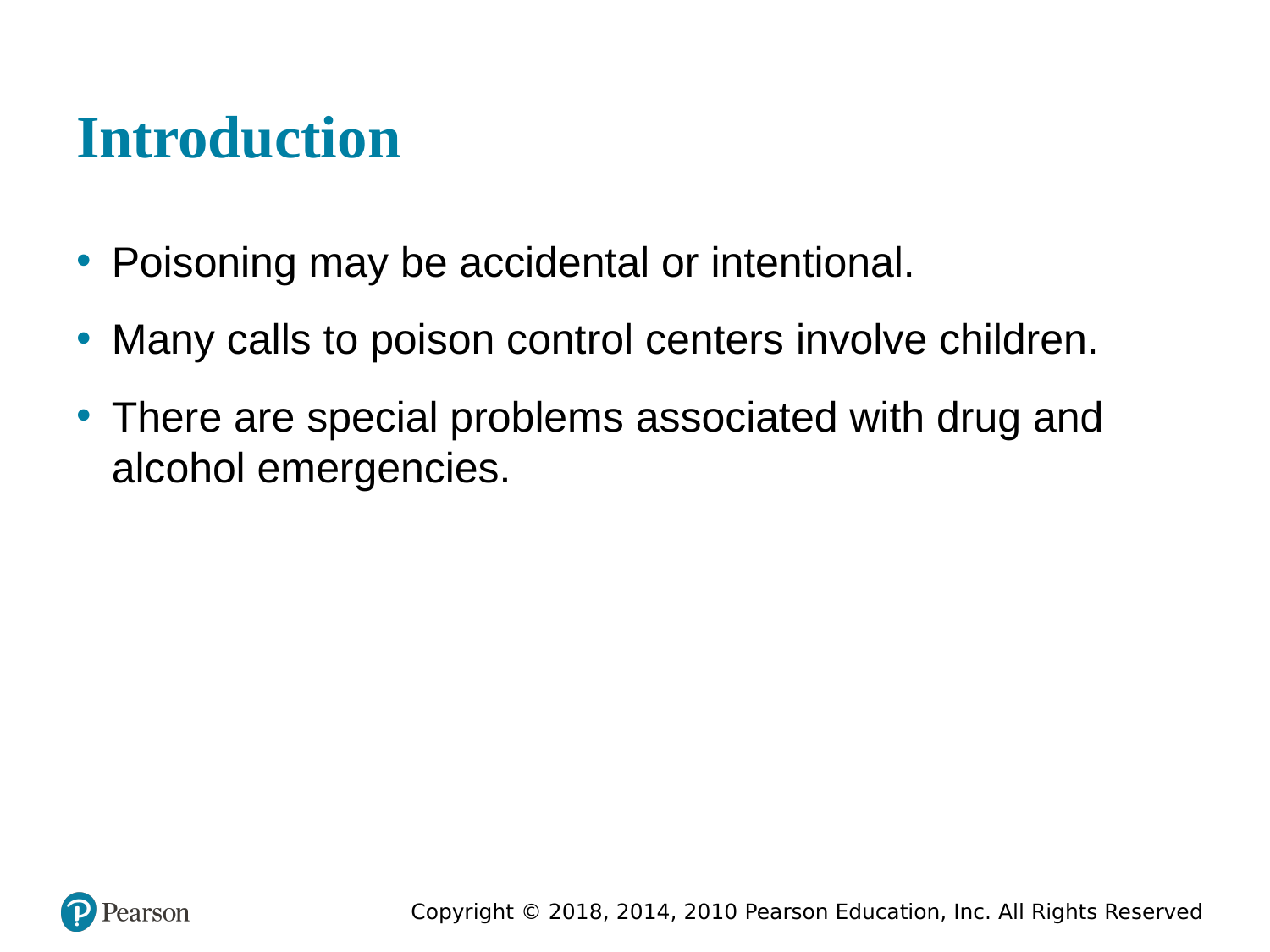

# Introduction
Poisoning may be accidental or intentional.
Many calls to poison control centers involve children.
There are special problems associated with drug and alcohol emergencies.